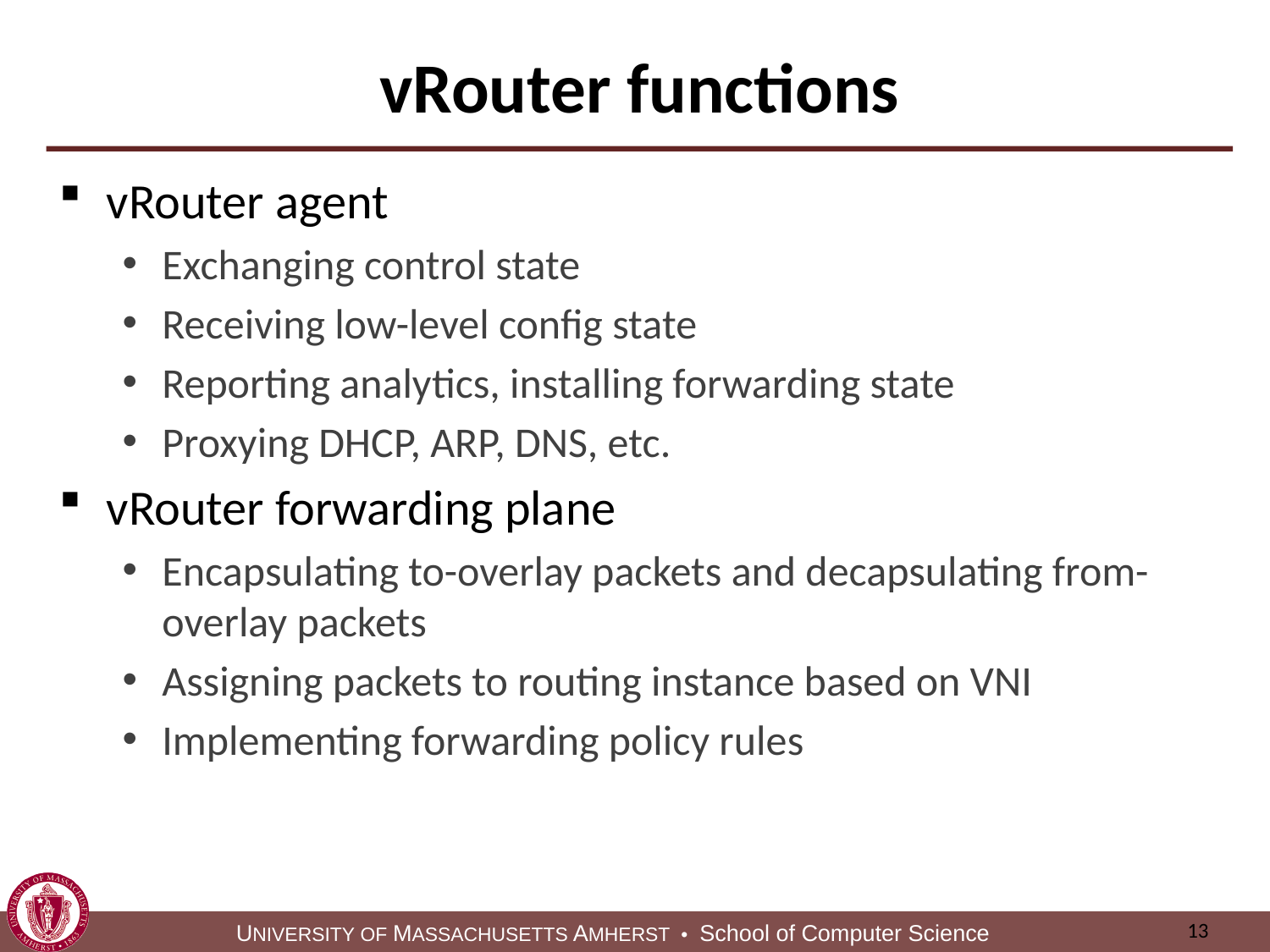

# vRouter functions
vRouter agent
Exchanging control state
Receiving low-level config state
Reporting analytics, installing forwarding state
Proxying DHCP, ARP, DNS, etc.
vRouter forwarding plane
Encapsulating to-overlay packets and decapsulating from-overlay packets
Assigning packets to routing instance based on VNI
Implementing forwarding policy rules
13